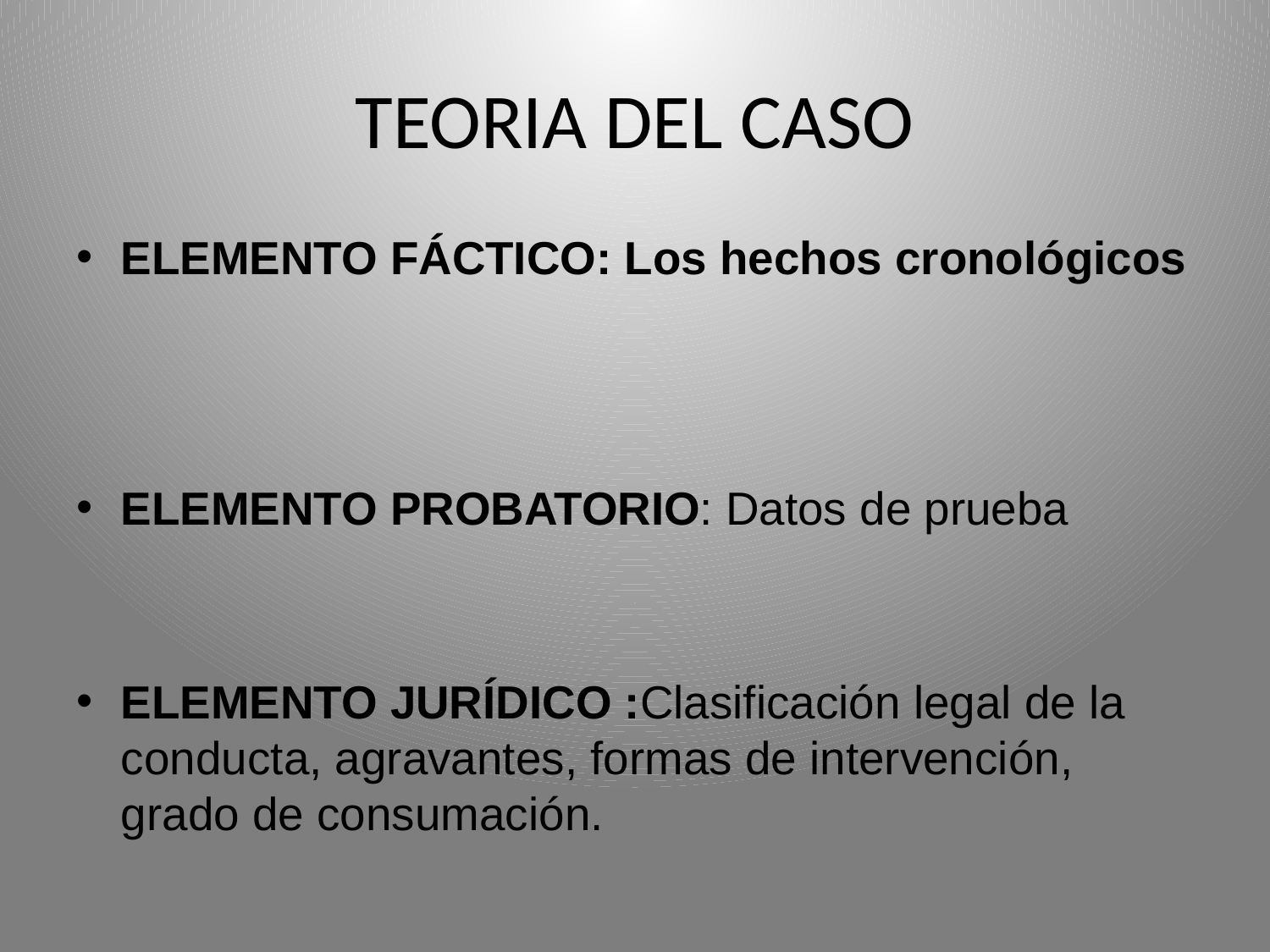

# TEORIA DEL CASO
ELEMENTO FÁCTICO: Los hechos cronológicos

ELEMENTO PROBATORIO: Datos de prueba

ELEMENTO JURÍDICO :Clasificación legal de la conducta, agravantes, formas de intervención, grado de consumación.